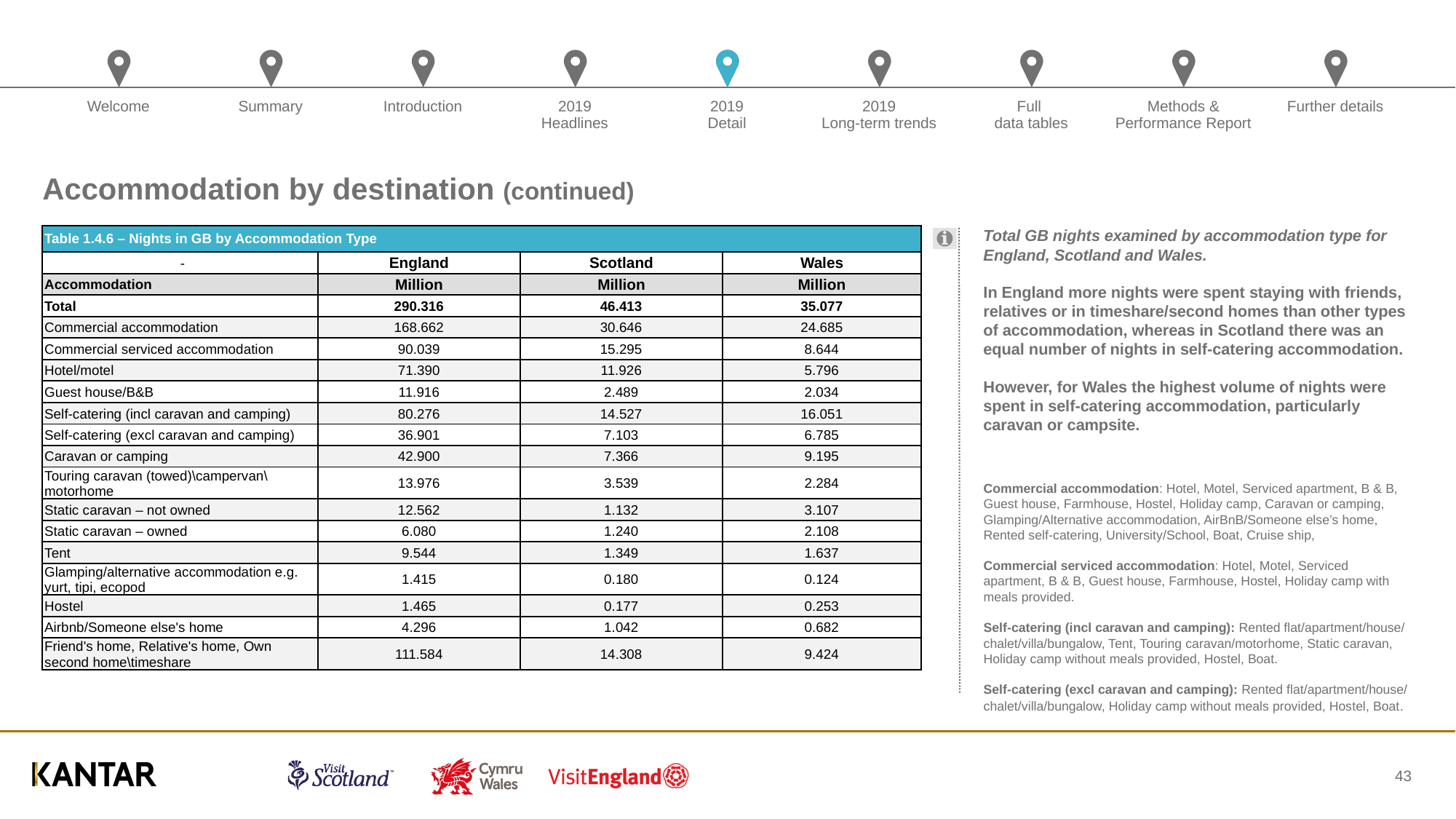

# Accommodation by destination (continued)
| Table 1.4.6 – Nights in GB by Accommodation Type |  |  |  |
| --- | --- | --- | --- |
| - | England | Scotland | Wales |
| Accommodation | Million | Million | Million |
| Total | 290.316 | 46.413 | 35.077 |
| Commercial accommodation | 168.662 | 30.646 | 24.685 |
| Commercial serviced accommodation | 90.039 | 15.295 | 8.644 |
| Hotel/motel | 71.390 | 11.926 | 5.796 |
| Guest house/B&B | 11.916 | 2.489 | 2.034 |
| Self-catering (incl caravan and camping) | 80.276 | 14.527 | 16.051 |
| Self-catering (excl caravan and camping) | 36.901 | 7.103 | 6.785 |
| Caravan or camping | 42.900 | 7.366 | 9.195 |
| Touring caravan (towed)\campervan\motorhome | 13.976 | 3.539 | 2.284 |
| Static caravan – not owned | 12.562 | 1.132 | 3.107 |
| Static caravan – owned | 6.080 | 1.240 | 2.108 |
| Tent | 9.544 | 1.349 | 1.637 |
| Glamping/alternative accommodation e.g. yurt, tipi, ecopod | 1.415 | 0.180 | 0.124 |
| Hostel | 1.465 | 0.177 | 0.253 |
| Airbnb/Someone else's home | 4.296 | 1.042 | 0.682 |
| Friend's home, Relative's home, Own second home\timeshare | 111.584 | 14.308 | 9.424 |
Total GB nights examined by accommodation type for England, Scotland and Wales.
In England more nights were spent staying with friends, relatives or in timeshare/second homes than other types of accommodation, whereas in Scotland there was an equal number of nights in self-catering accommodation.
However, for Wales the highest volume of nights were spent in self-catering accommodation, particularly caravan or campsite.

Commercial accommodation: Hotel, Motel, Serviced apartment, B & B, Guest house, Farmhouse, Hostel, Holiday camp, Caravan or camping, Glamping/Alternative accommodation, AirBnB/Someone else’s home, Rented self-catering, University/School, Boat, Cruise ship,

Commercial serviced accommodation: Hotel, Motel, Serviced apartment, B & B, Guest house, Farmhouse, Hostel, Holiday camp with meals provided.

Self-catering (incl caravan and camping): Rented flat/apartment/house/ chalet/villa/bungalow, Tent, Touring caravan/motorhome, Static caravan, Holiday camp without meals provided, Hostel, Boat.

Self-catering (excl caravan and camping): Rented flat/apartment/house/ chalet/villa/bungalow, Holiday camp without meals provided, Hostel, Boat.

43